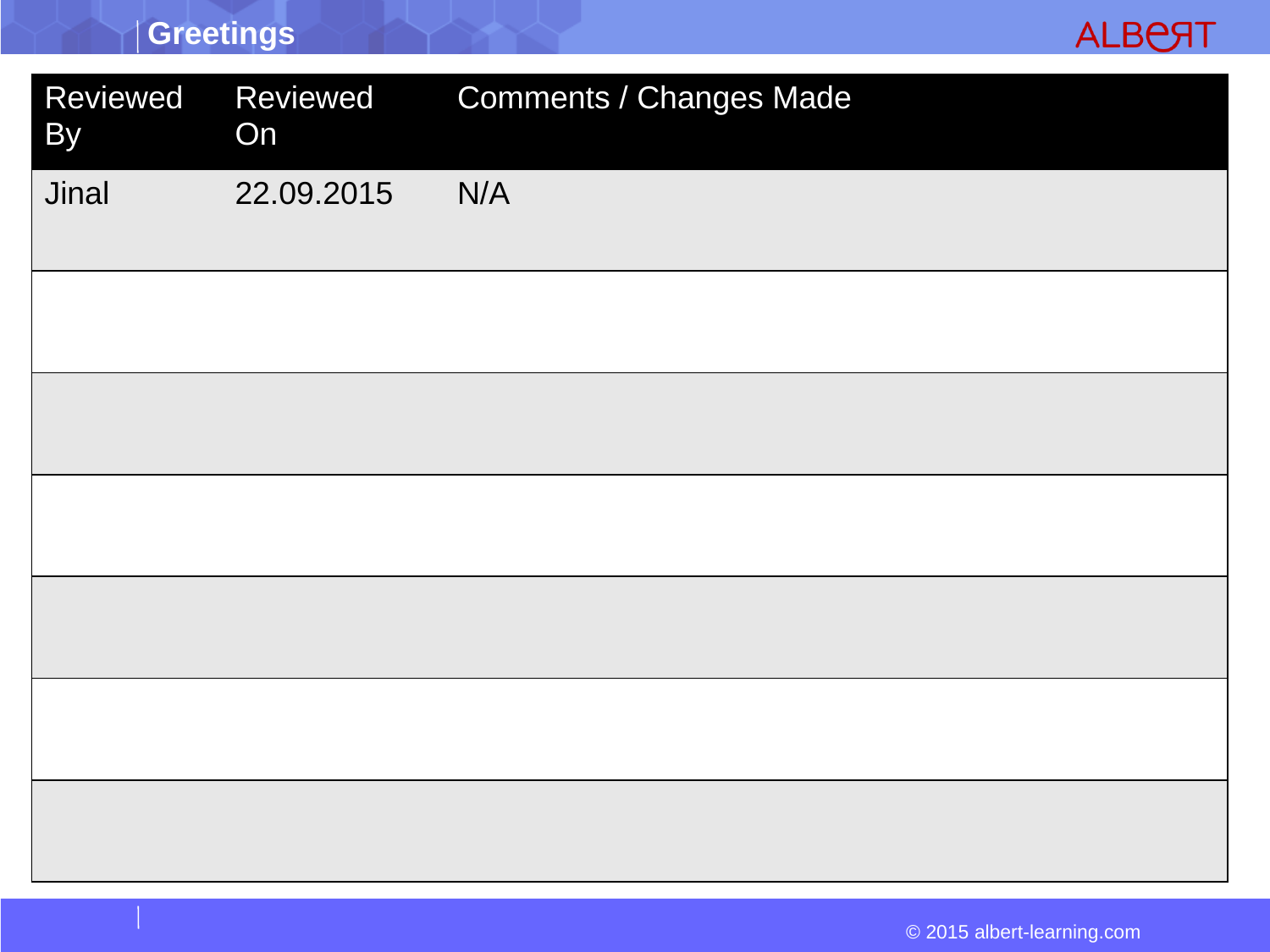

| Reviewed By | Reviewed On | Comments / Changes Made |
| --- | --- | --- |
| Jinal | 22.09.2015 | N/A |
|  |  |  |
|  |  |  |
|  |  |  |
|  |  |  |
|  |  |  |
|  |  |  |
|  |  |  |
| --- | --- | --- |